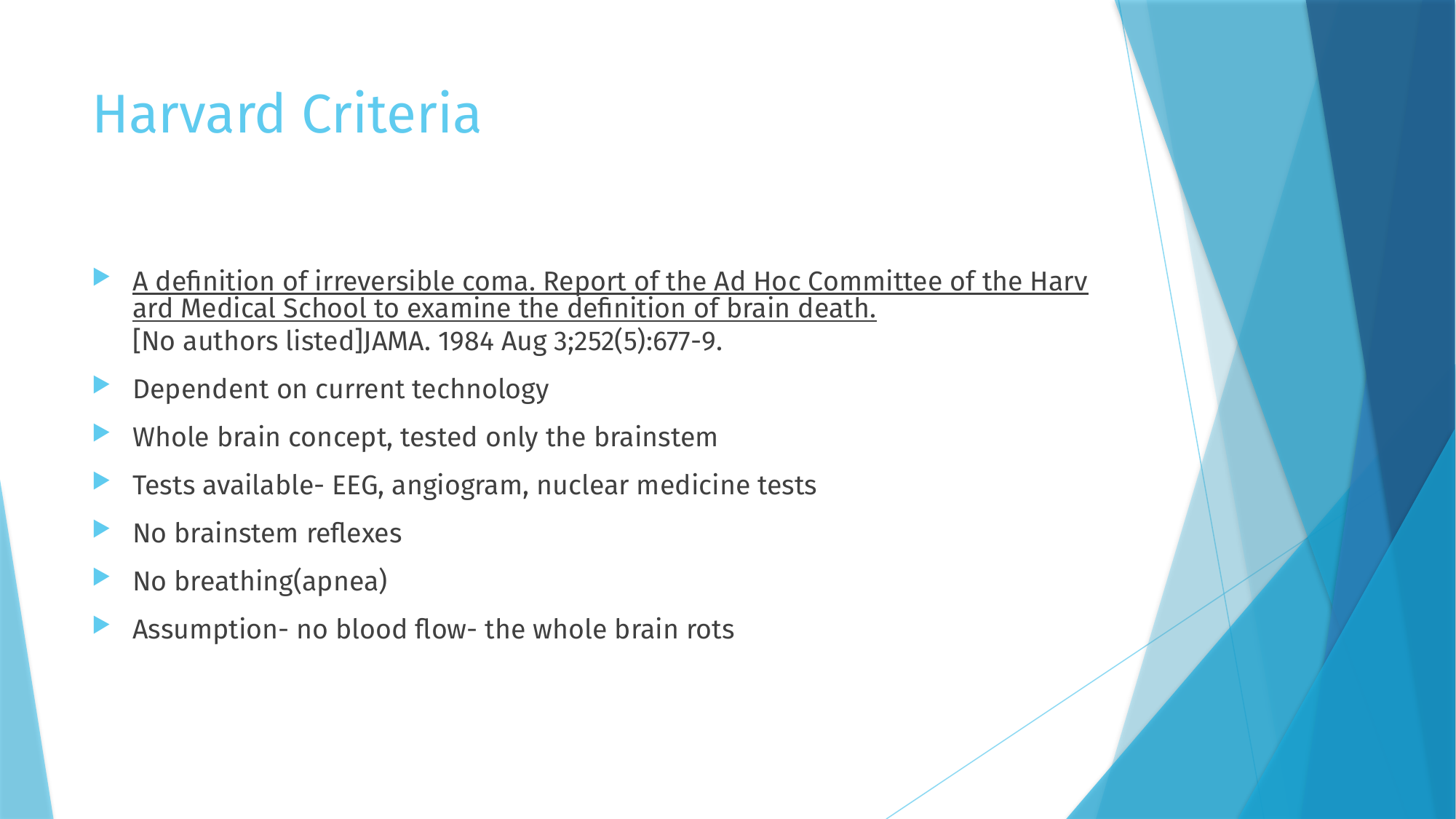

# Harvard Criteria
A definition of irreversible coma. Report of the Ad Hoc Committee of the Harvard Medical School to examine the definition of brain death.[No authors listed]JAMA. 1984 Aug 3;252(5):677-9.
Dependent on current technology
Whole brain concept, tested only the brainstem
Tests available- EEG, angiogram, nuclear medicine tests
No brainstem reflexes
No breathing(apnea)
Assumption- no blood flow- the whole brain rots